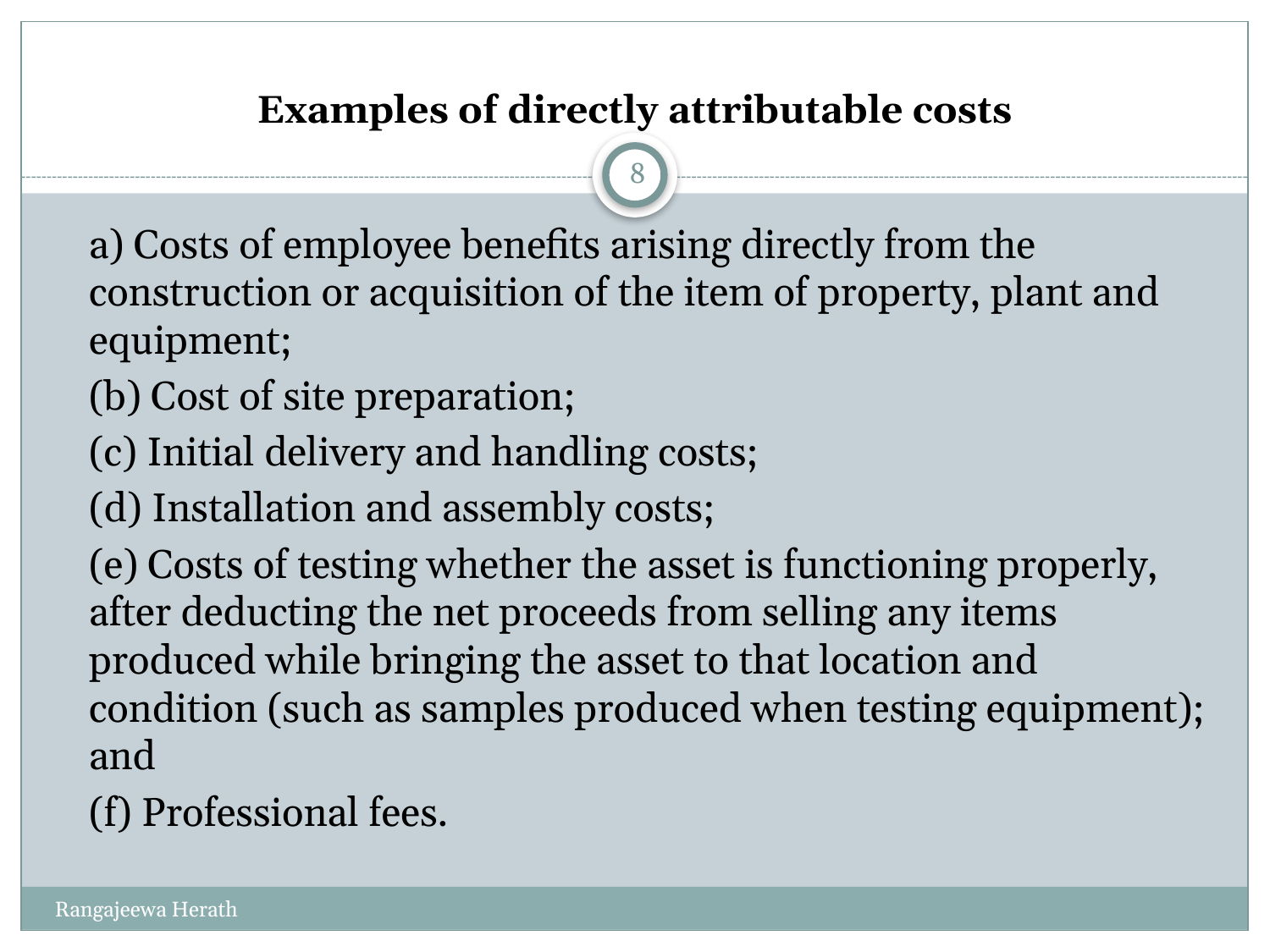

# Examples of directly attributable costs
8
	a) Costs of employee benefits arising directly from the construction or acquisition of the item of property, plant and equipment;
	(b) Cost of site preparation;
	(c) Initial delivery and handling costs;
	(d) Installation and assembly costs;
	(e) Costs of testing whether the asset is functioning properly, after deducting the net proceeds from selling any items produced while bringing the asset to that location and condition (such as samples produced when testing equipment); and
	(f) Professional fees.
Rangajeewa Herath